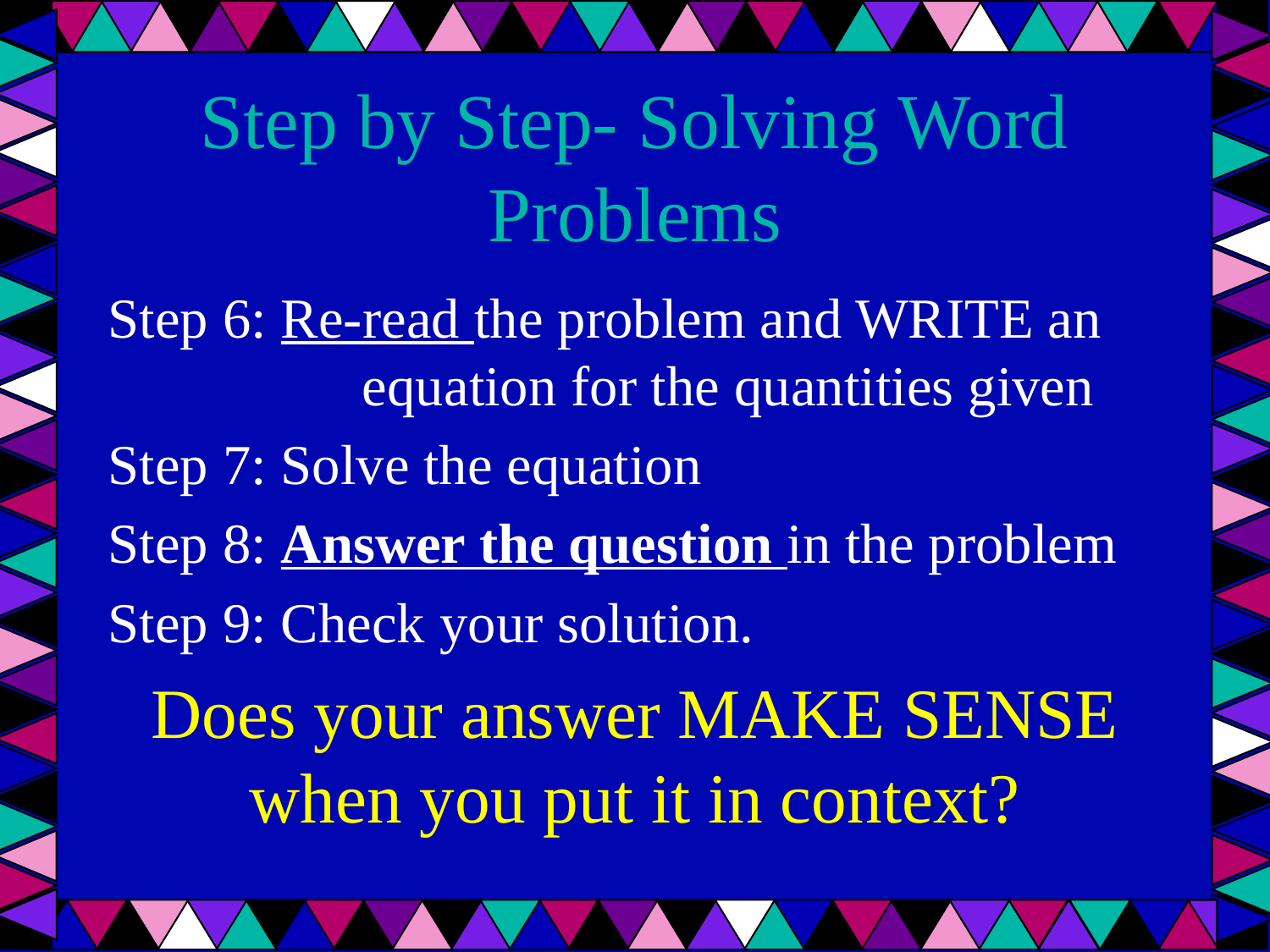

# Step by Step- Solving Word Problems
Step 6: Re-read the problem and WRITE an 	  		equation for the quantities given
Step 7: Solve the equation
Step 8: Answer the question in the problem
Step 9: Check your solution.
Does your answer MAKE SENSE when you put it in context?